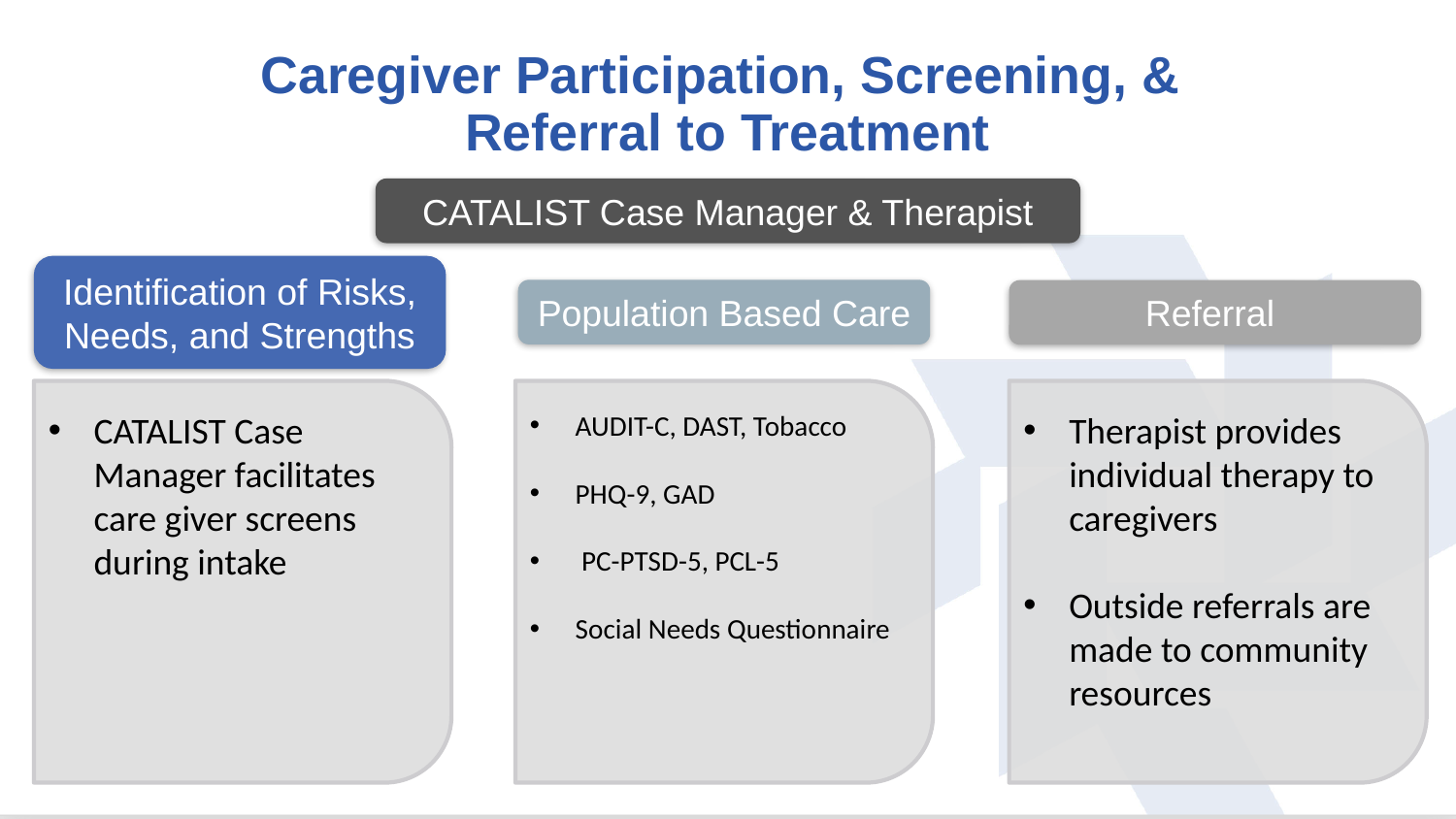

# Caregiver Participation, Screening, & Referral to Treatment
CATALIST Case Manager & Therapist
Population Based Care
Identification of Risks, Needs, and Strengths
Referral
CATALIST Case Manager facilitates care giver screens during intake
AUDIT-C, DAST, Tobacco

PHQ-9, GAD

 PC-PTSD-5, PCL-5

Social Needs Questionnaire
Therapist provides individual therapy to caregivers

Outside referrals are made to community resources